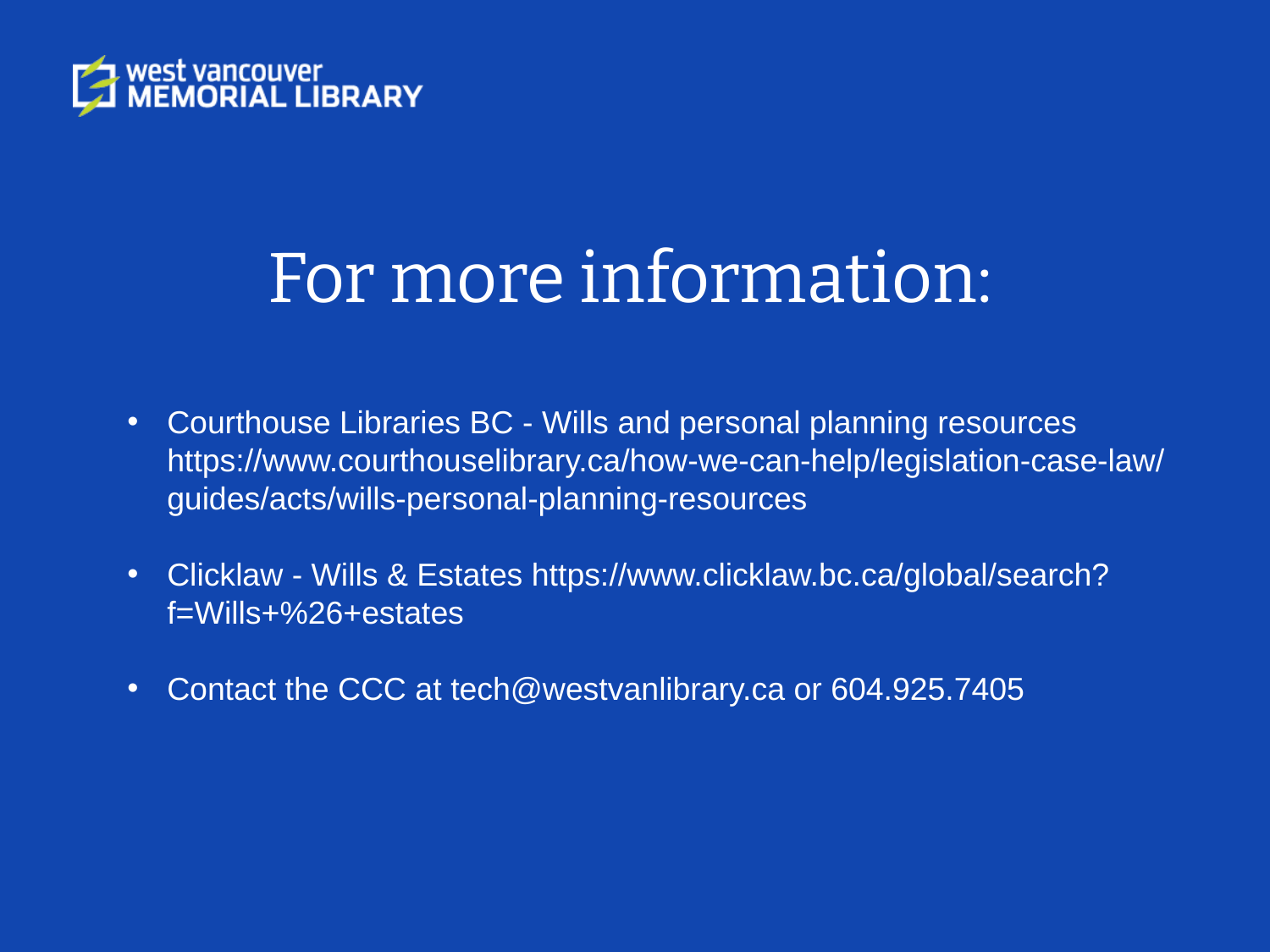

For more information:
Courthouse Libraries BC - Wills and personal planning resources https://www.courthouselibrary.ca/how-we-can-help/legislation-case-law/guides/acts/wills-personal-planning-resources

Clicklaw - Wills & Estates https://www.clicklaw.bc.ca/global/search?f=Wills+%26+estates

Contact the CCC at tech@westvanlibrary.ca or 604.925.7405